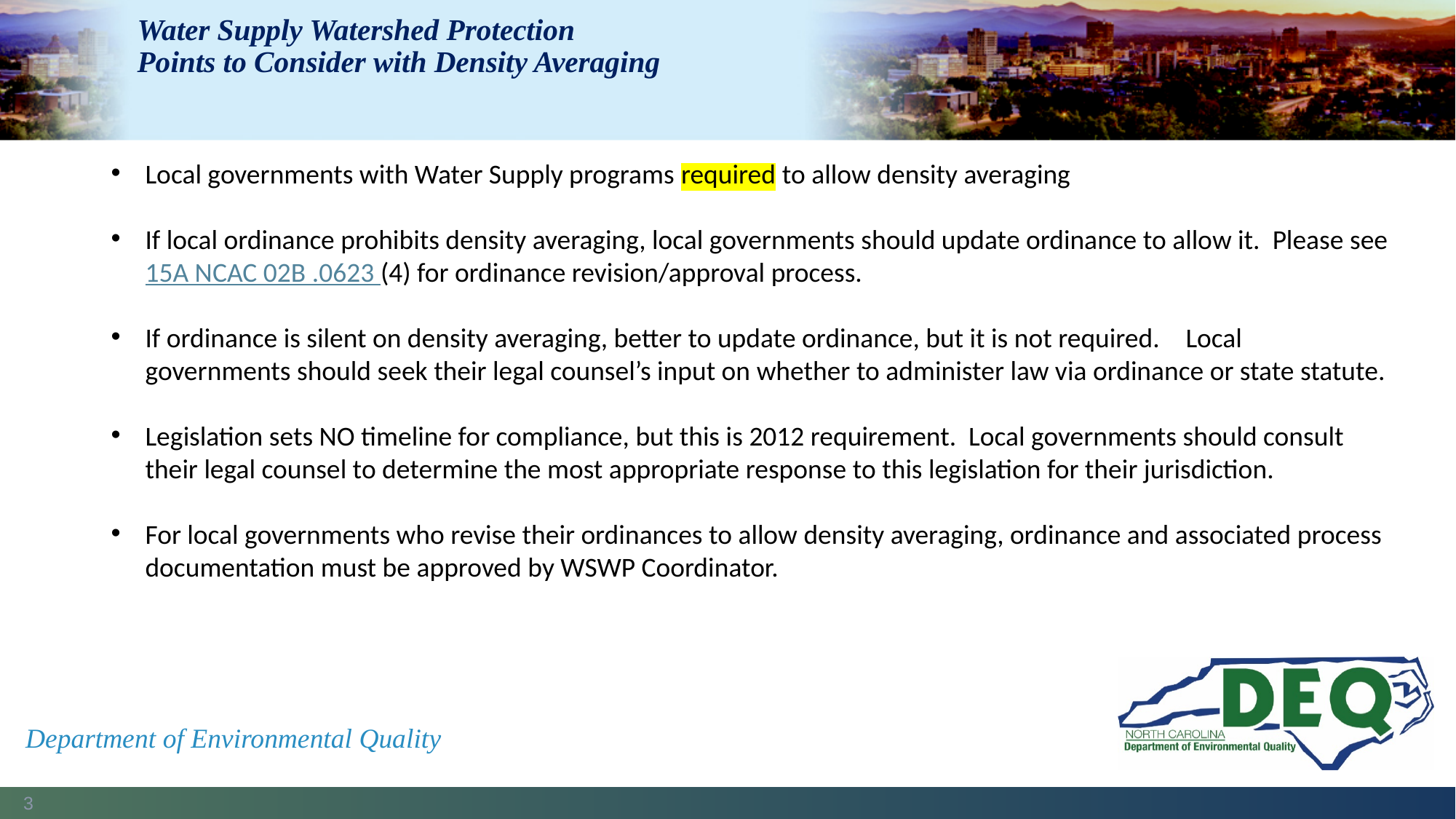

# Water Supply Watershed Protection Points to Consider with Density Averaging

Local governments with Water Supply programs required to allow density averaging

If local ordinance prohibits density averaging, local governments should update ordinance to allow it.  Please see 15A NCAC 02B .0623 (4) for ordinance revision/approval process.

If ordinance is silent on density averaging, better to update ordinance, but it is not required.    Local governments should seek their legal counsel’s input on whether to administer law via ordinance or state statute.

Legislation sets NO timeline for compliance, but this is 2012 requirement.  Local governments should consult their legal counsel to determine the most appropriate response to this legislation for their jurisdiction.

For local governments who revise their ordinances to allow density averaging, ordinance and associated process documentation must be approved by WSWP Coordinator.

Department of Environmental Quality
3